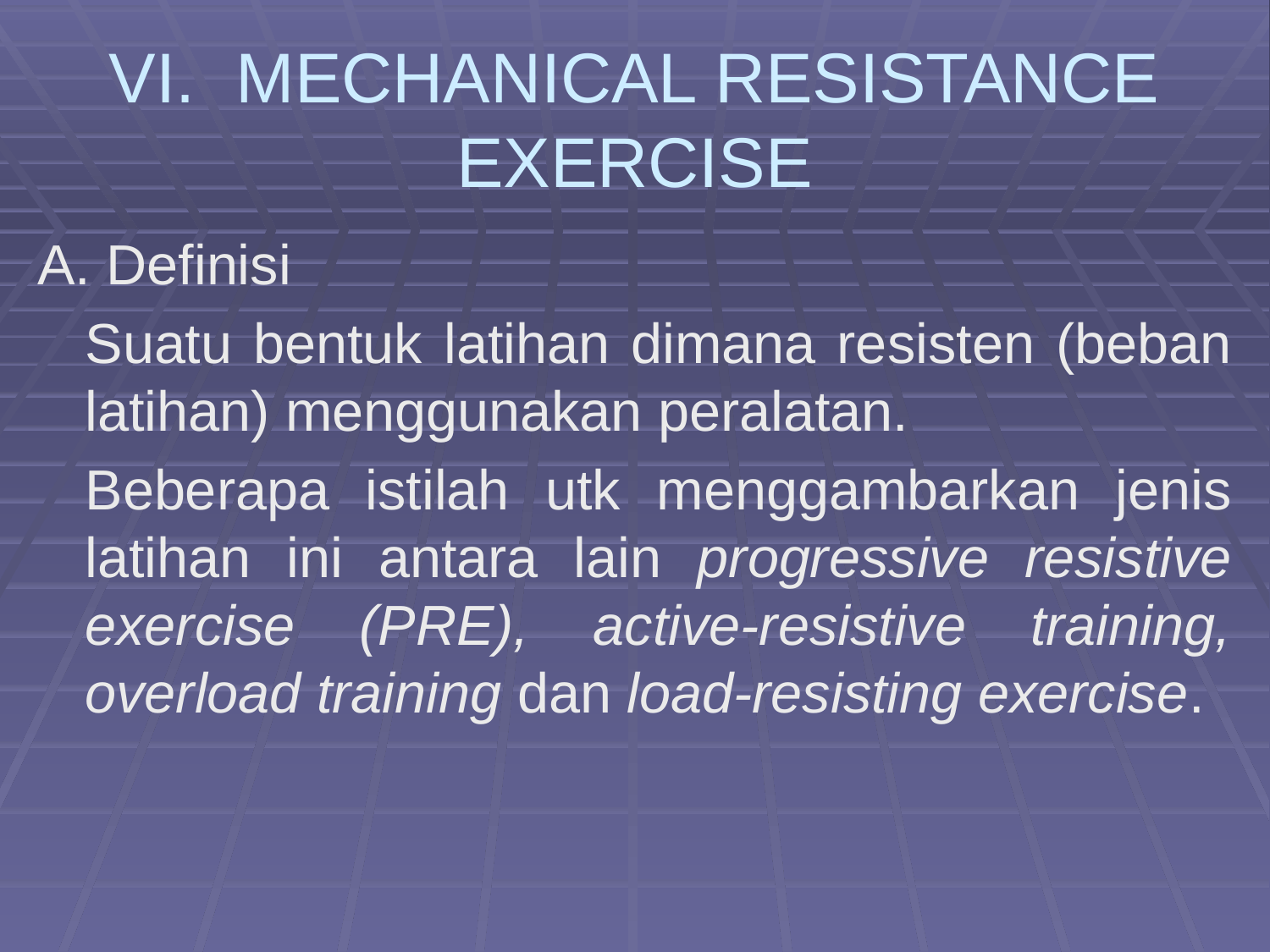

# VI.	MECHANICAL RESISTANCE EXERCISE
A. Definisi
	Suatu bentuk latihan dimana resisten (beban latihan) menggunakan peralatan.
	Beberapa istilah utk menggambarkan jenis latihan ini antara lain progressive resistive exercise (PRE), active-resistive training, overload training dan load-resisting exercise.